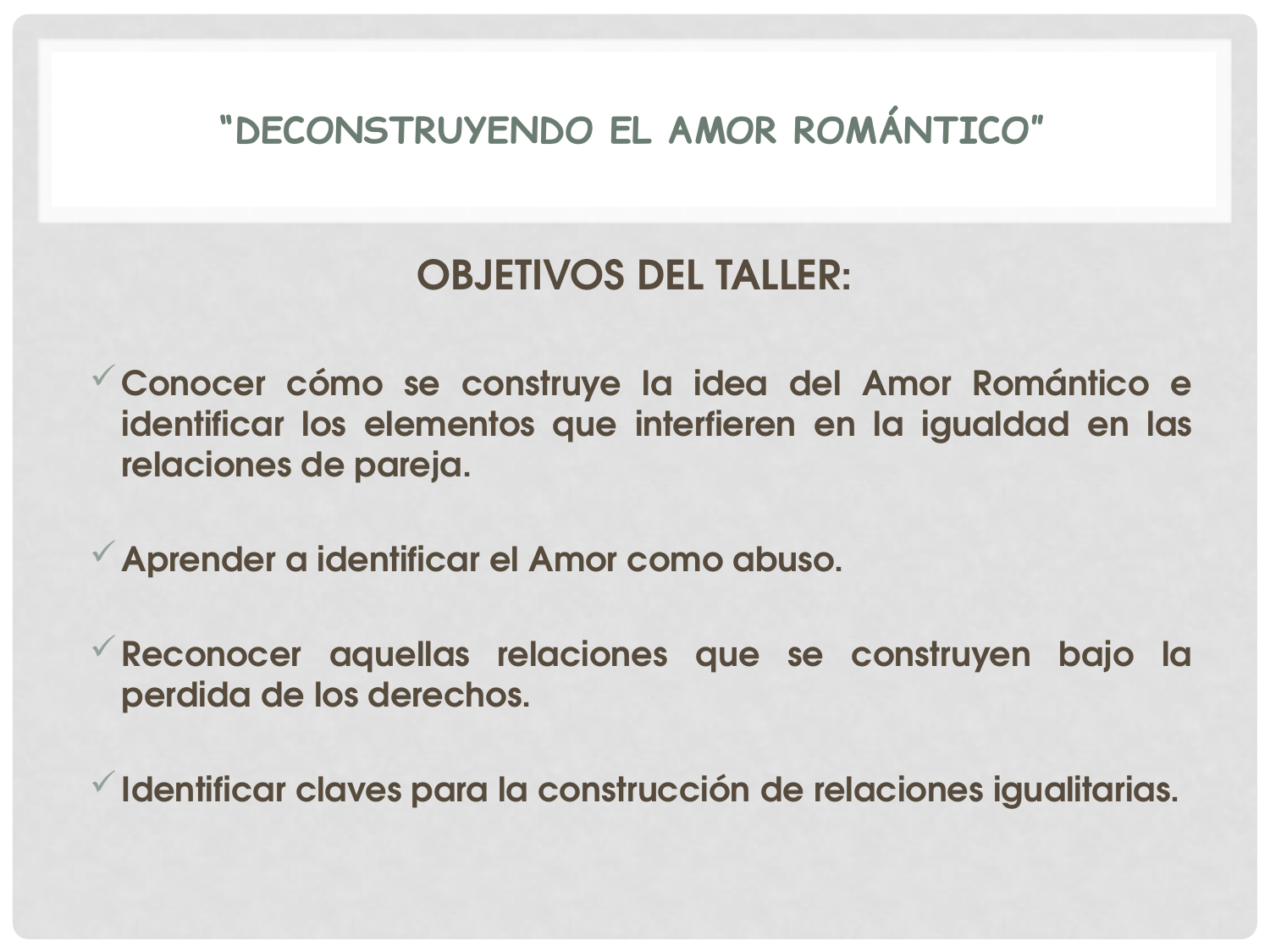

# “deconstruyendo el amor romántico”
OBJETIVOS DEL TALLER:

Conocer cómo se construye la idea del Amor Romántico e identificar los elementos que interfieren en la igualdad en las relaciones de pareja.

Aprender a identificar el Amor como abuso.

Reconocer aquellas relaciones que se construyen bajo la perdida de los derechos.

Identificar claves para la construcción de relaciones igualitarias.